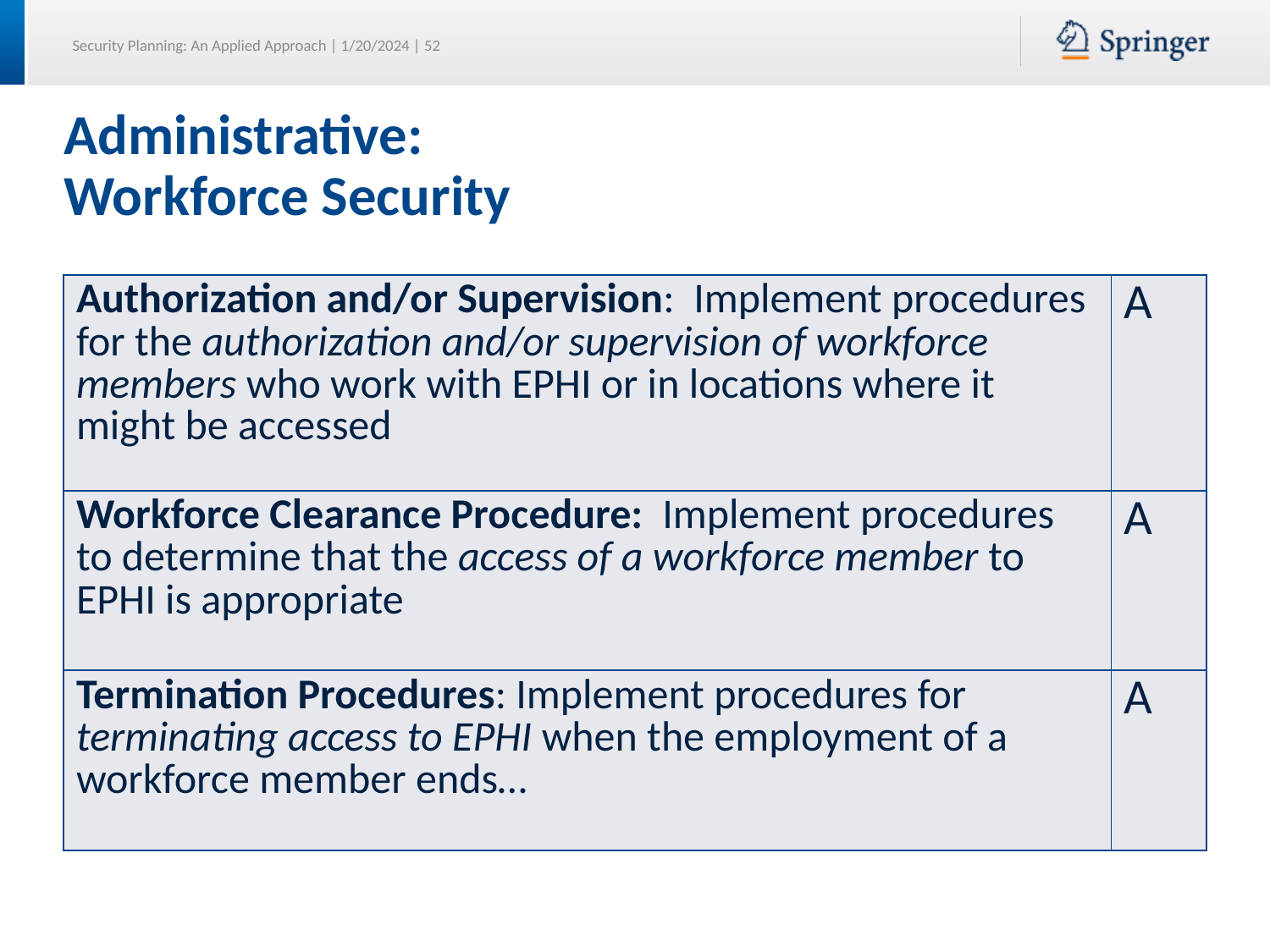

# Administrative: Workforce Security
| Authorization and/or Supervision: Implement procedures for the authorization and/or supervision of workforce members who work with EPHI or in locations where it might be accessed | A |
| --- | --- |
| Workforce Clearance Procedure: Implement procedures to determine that the access of a workforce member to EPHI is appropriate | A |
| Termination Procedures: Implement procedures for terminating access to EPHI when the employment of a workforce member ends… | A |